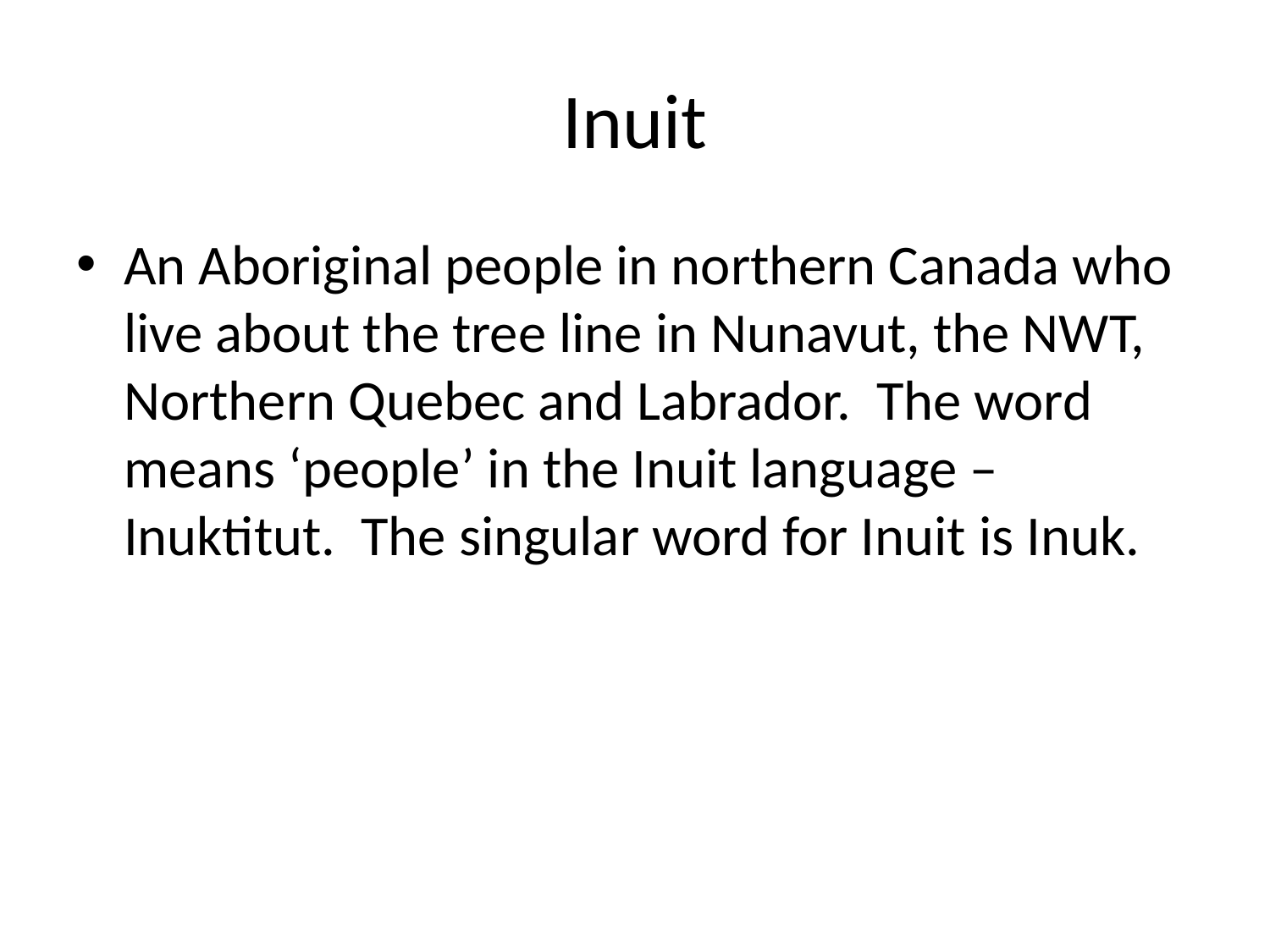

# Inuit
An Aboriginal people in northern Canada who live about the tree line in Nunavut, the NWT, Northern Quebec and Labrador.  The word means ‘people’ in the Inuit language – Inuktitut.  The singular word for Inuit is Inuk.